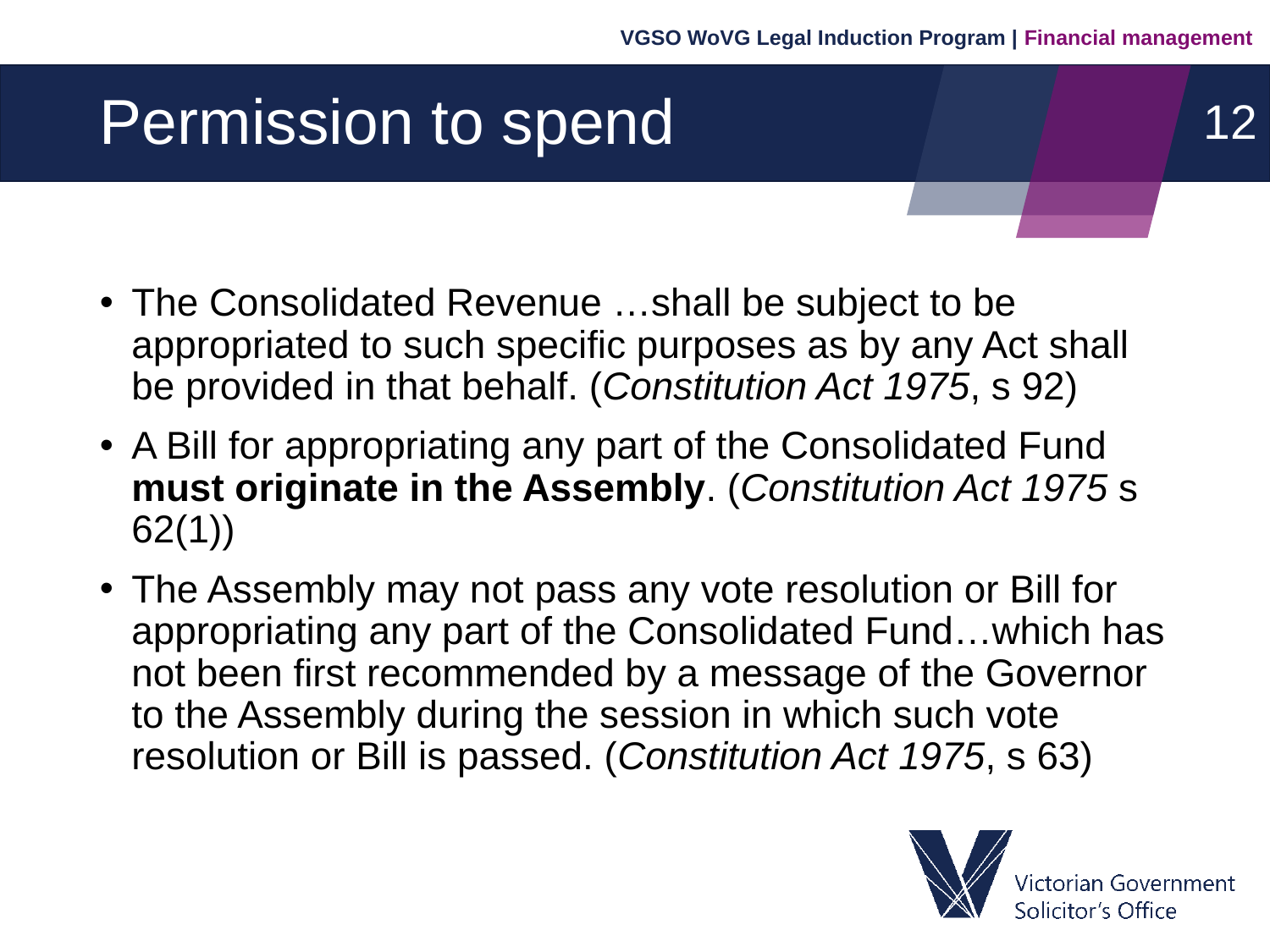

VGSO WoVG Legal Induction Program | Financial management
12
# Permission to spend
The Consolidated Revenue …shall be subject to be appropriated to such specific purposes as by any Act shall be provided in that behalf. (Constitution Act 1975, s 92)
A Bill for appropriating any part of the Consolidated Fund must originate in the Assembly. (Constitution Act 1975 s 62(1))
The Assembly may not pass any vote resolution or Bill for appropriating any part of the Consolidated Fund…which has not been first recommended by a message of the Governor to the Assembly during the session in which such vote resolution or Bill is passed. (Constitution Act 1975, s 63)